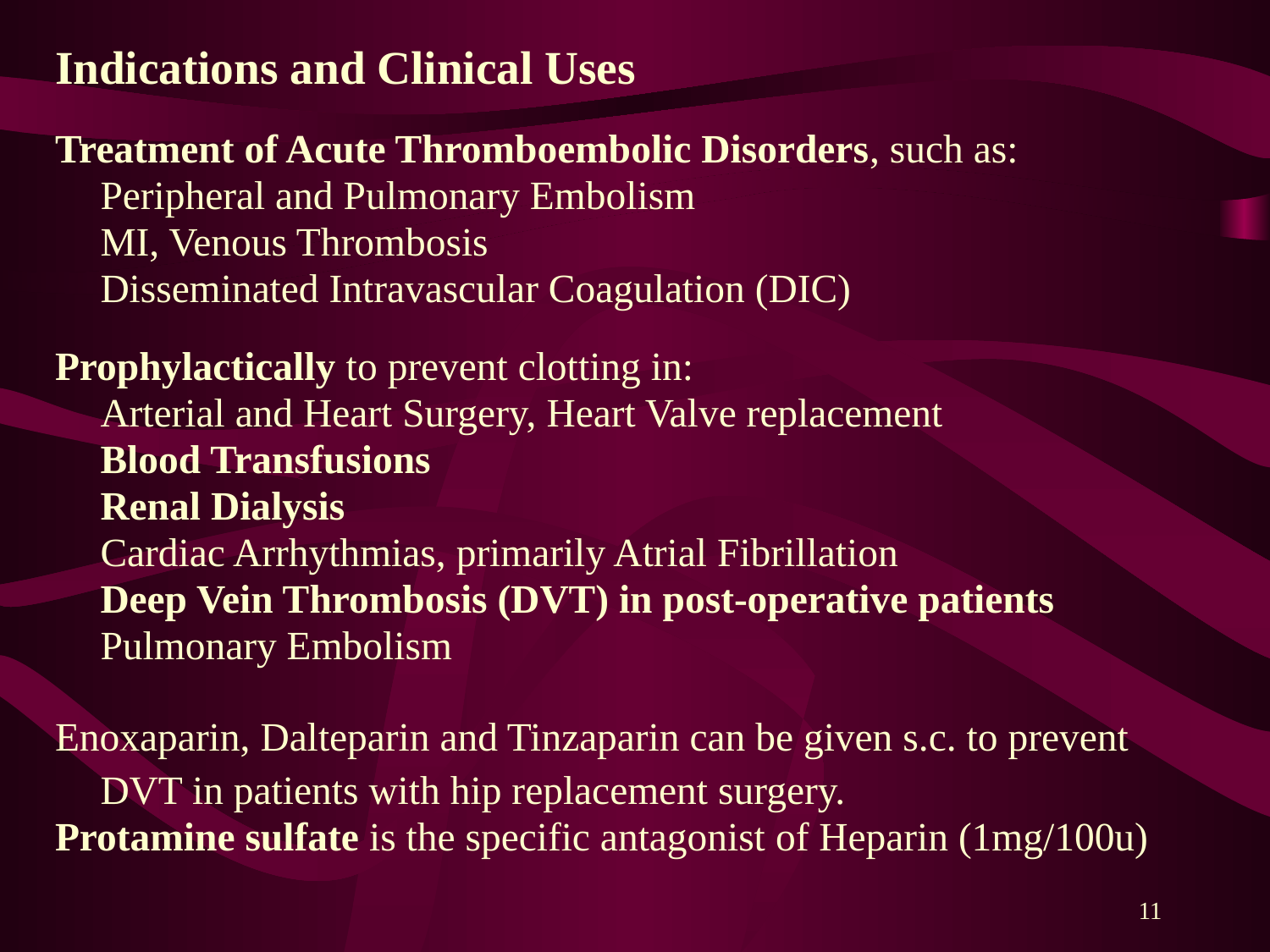

Indications and Clinical Uses

Treatment of Acute Thromboembolic Disorders, such as:
		Peripheral and Pulmonary Embolism
		MI, Venous Thrombosis
		Disseminated Intravascular Coagulation (DIC)

Prophylactically to prevent clotting in:
		Arterial and Heart Surgery, Heart Valve replacement
		Blood Transfusions
		Renal Dialysis
		Cardiac Arrhythmias, primarily Atrial Fibrillation
		Deep Vein Thrombosis (DVT) in post-operative patients
		Pulmonary Embolism

Enoxaparin, Dalteparin and Tinzaparin can be given s.c. to prevent DVT in patients with hip replacement surgery.
Protamine sulfate is the specific antagonist of Heparin (1mg/100u)
11